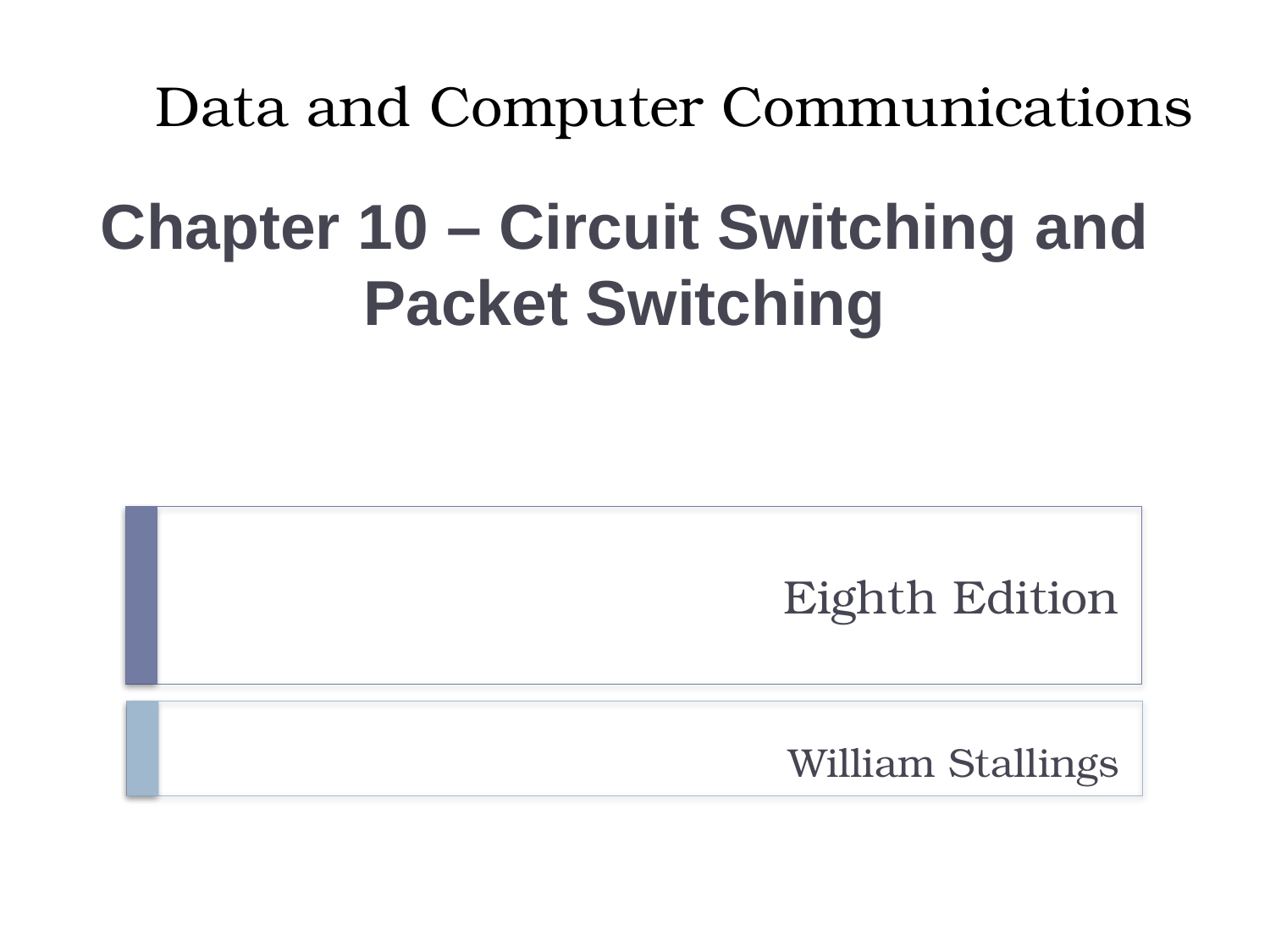

# Data and Computer Communications
Chapter 10 – Circuit Switching and Packet Switching

Eighth Edition

William Stallings